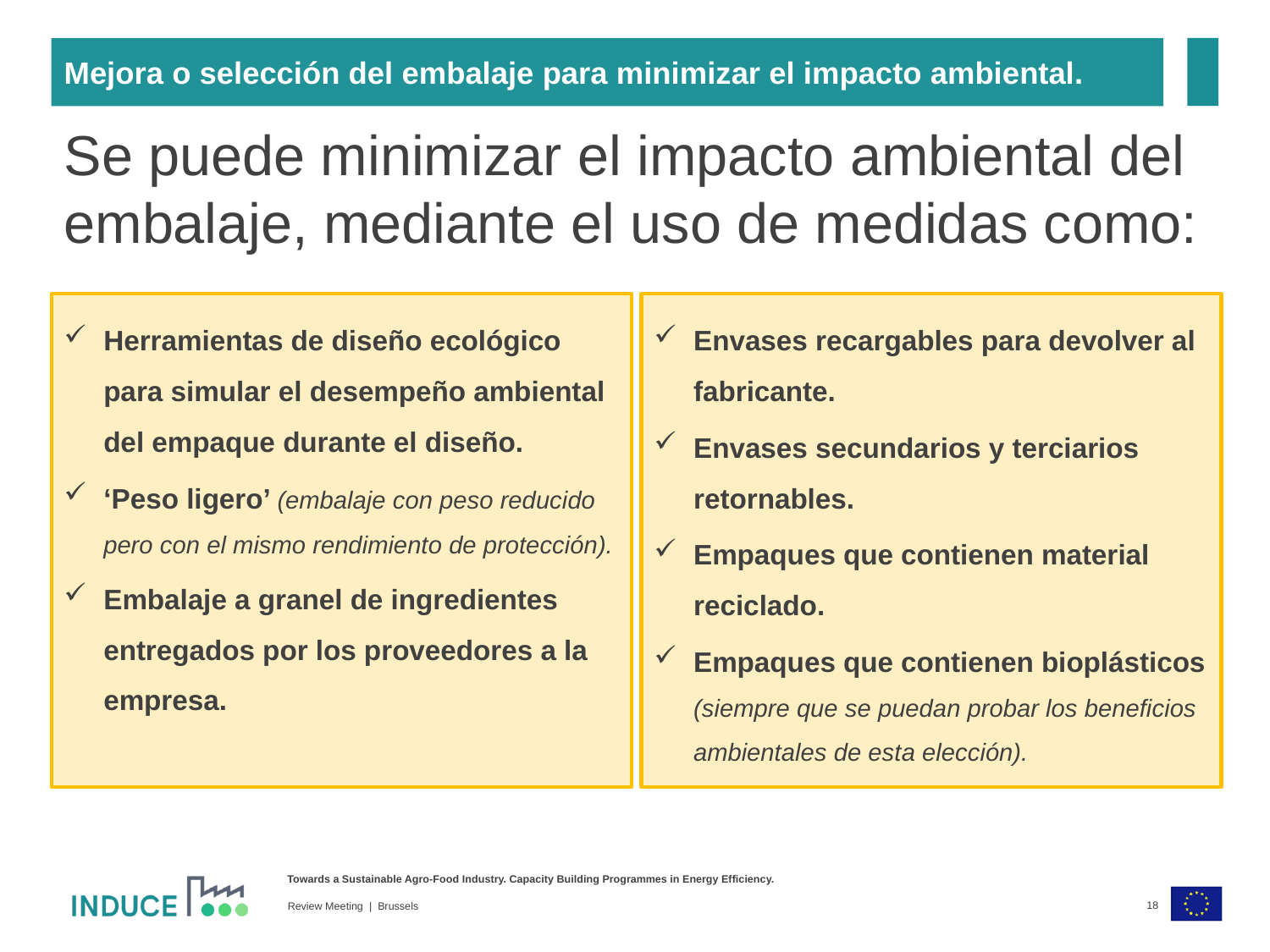

Mejora o selección del embalaje para minimizar el impacto ambiental.
Se puede minimizar el impacto ambiental del embalaje, mediante el uso de medidas como:

Herramientas de diseño ecológico para simular el desempeño ambiental del empaque durante el diseño.
‘Peso ligero’ (embalaje con peso reducido pero con el mismo rendimiento de protección).
Embalaje a granel de ingredientes entregados por los proveedores a la empresa.
Envases recargables para devolver al fabricante.
Envases secundarios y terciarios retornables.
Empaques que contienen material reciclado.
Empaques que contienen bioplásticos (siempre que se puedan probar los beneficios ambientales de esta elección).
18
Review Meeting  |  Brussels